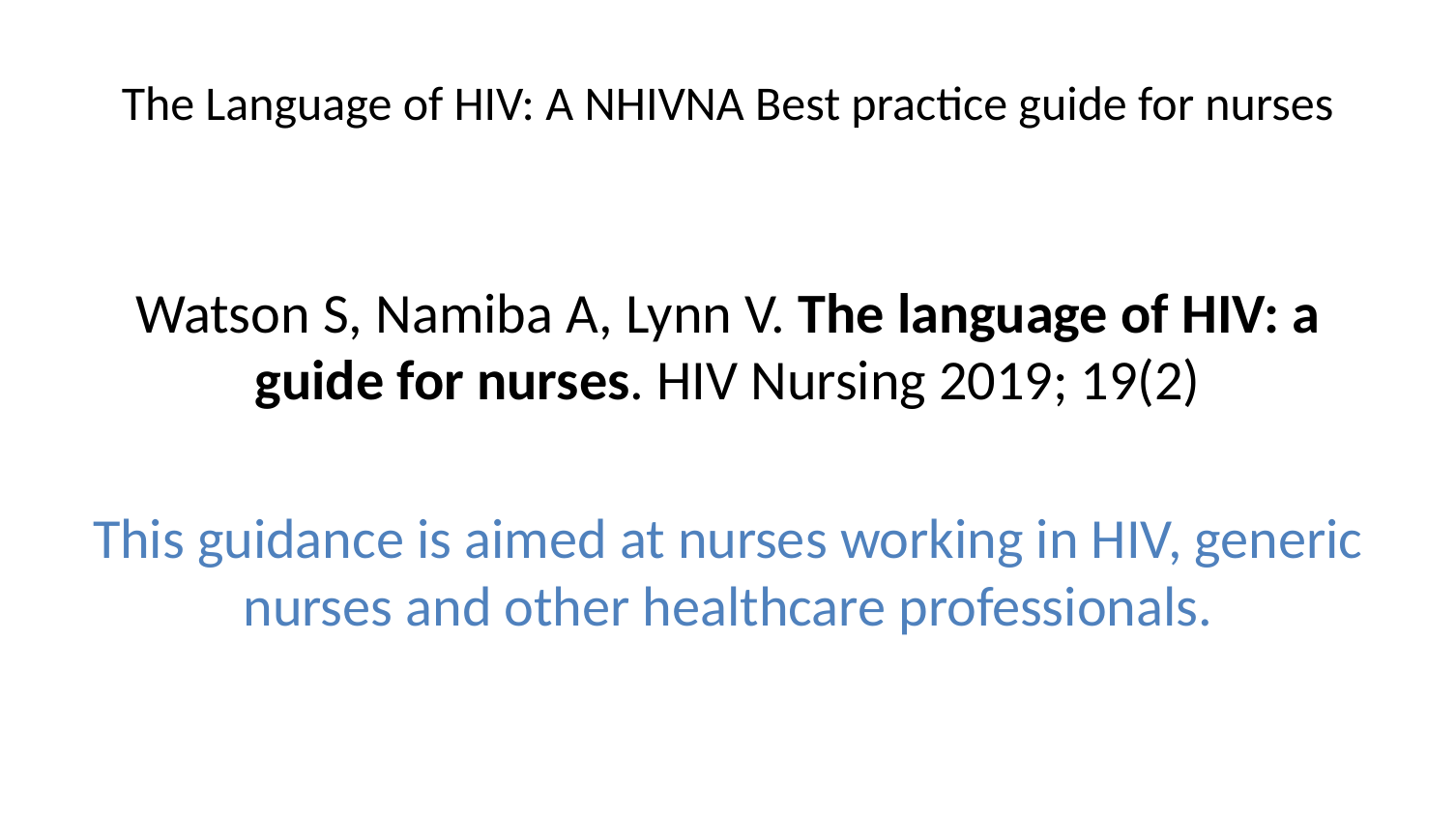

# The Language of HIV: A NHIVNA Best practice guide for nurses

Watson S, Namiba A, Lynn V. The language of HIV: a guide for nurses. HIV Nursing 2019; 19(2)

This guidance is aimed at nurses working in HIV, generic nurses and other healthcare professionals.